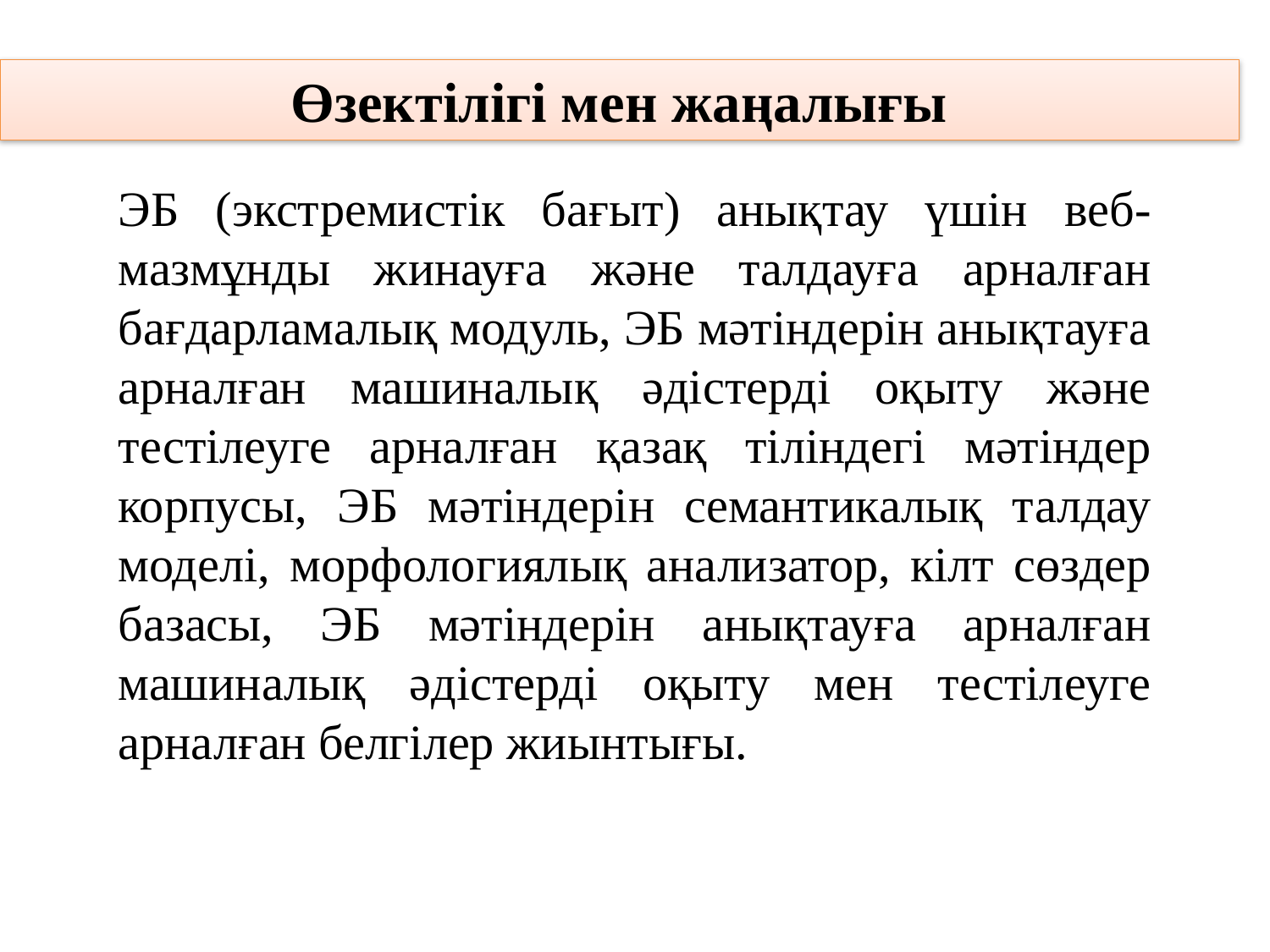

Өзектілігі мен жаңалығы
ЭБ (экстремистік бағыт) анықтау үшін веб-мазмұнды жинауға және талдауға арналған бағдарламалық модуль, ЭБ мәтіндерін анықтауға арналған машиналық әдістерді оқыту және тестілеуге арналған қазақ тіліндегі мәтіндер корпусы, ЭБ мәтіндерін семантикалық талдау моделі, морфологиялық анализатор, кілт сөздер базасы, ЭБ мәтіндерін анықтауға арналған машиналық әдістерді оқыту мен тестілеуге арналған белгілер жиынтығы.